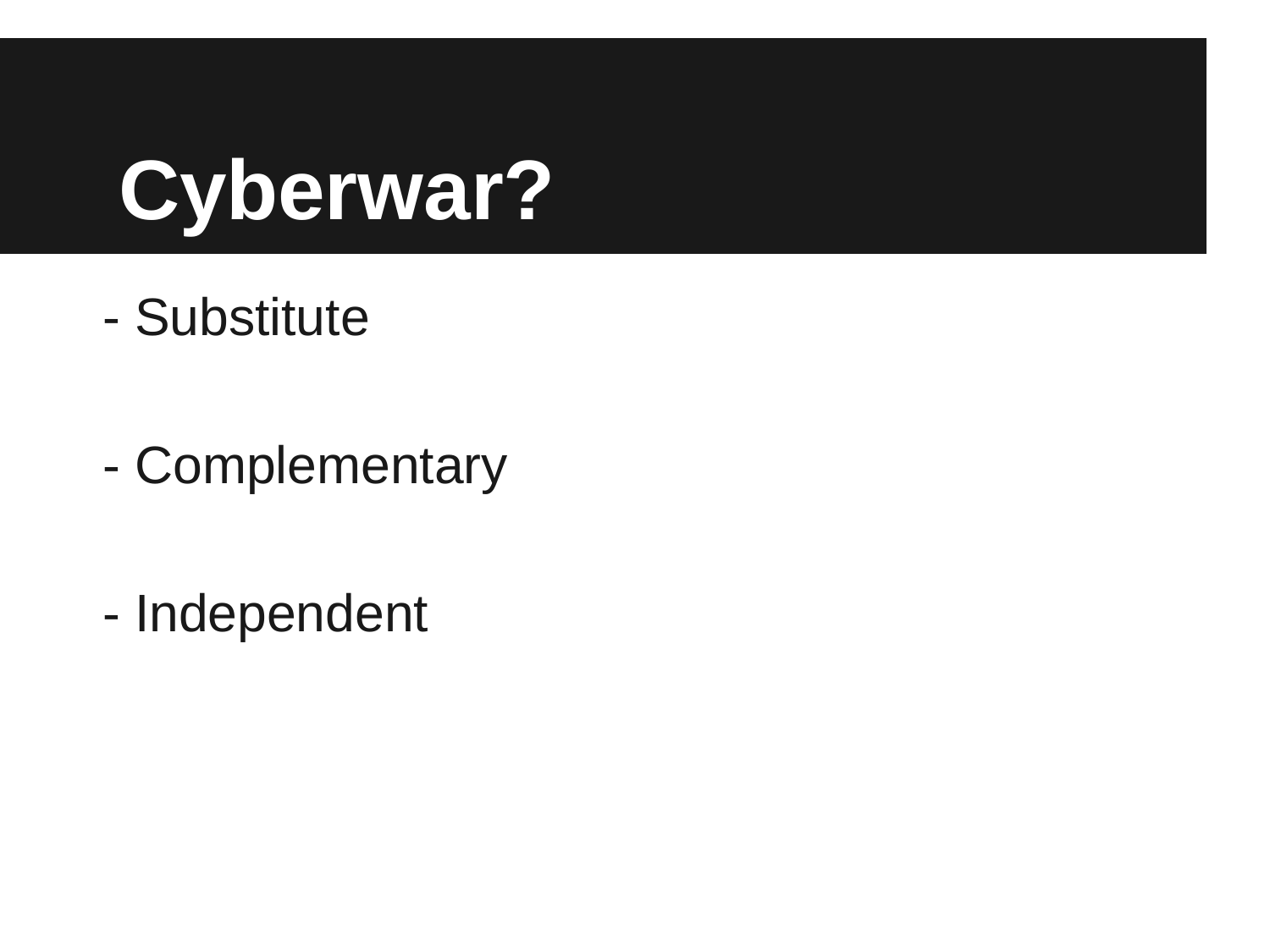

# Cyberwar?
- Substitute

- Complementary

- Independent